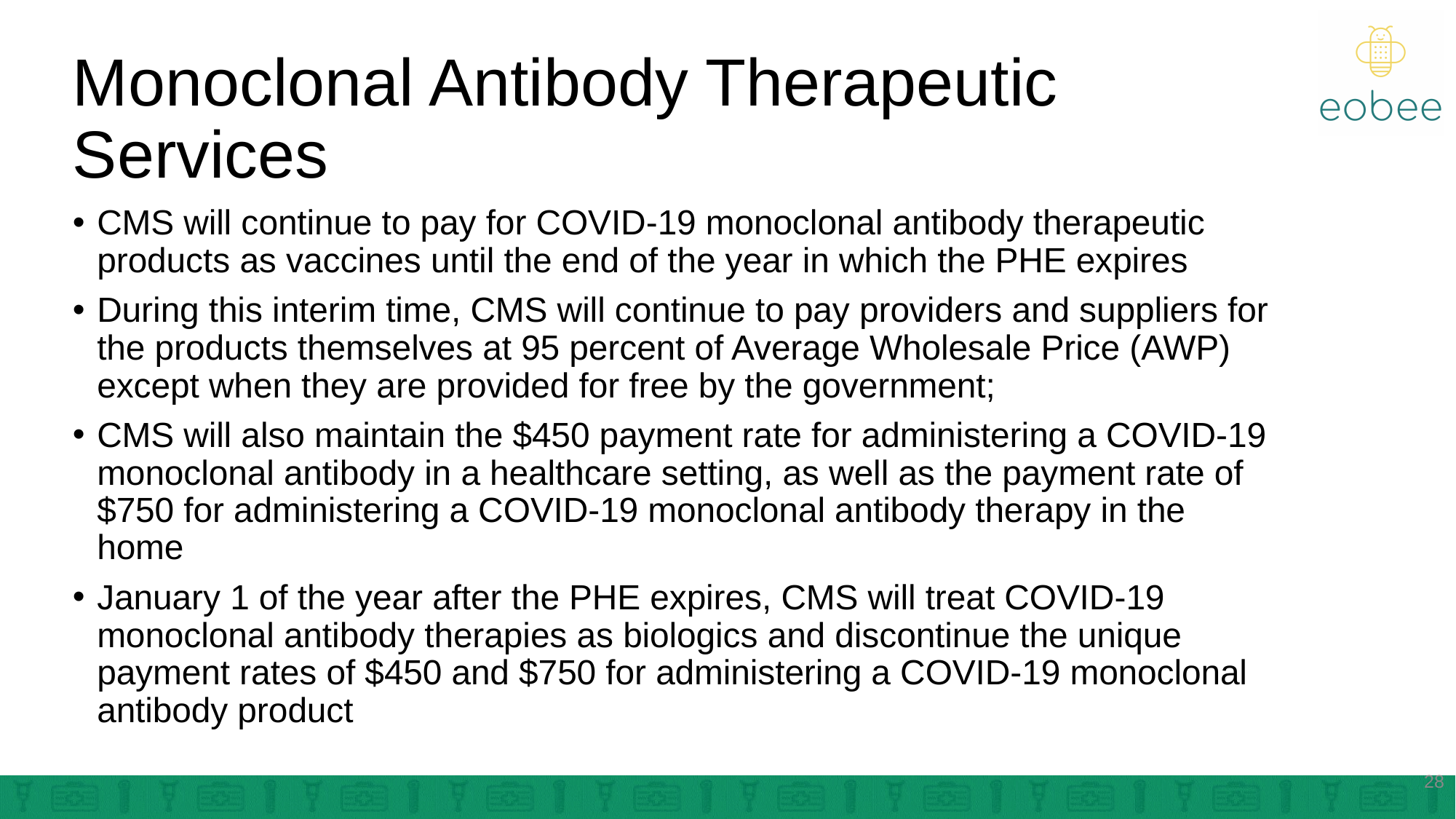

# Monoclonal Antibody Therapeutic Services
CMS will continue to pay for COVID-19 monoclonal antibody therapeutic products as vaccines until the end of the year in which the PHE expires
During this interim time, CMS will continue to pay providers and suppliers for the products themselves at 95 percent of Average Wholesale Price (AWP) except when they are provided for free by the government;
CMS will also maintain the $450 payment rate for administering a COVID-19 monoclonal antibody in a healthcare setting, as well as the payment rate of $750 for administering a COVID-19 monoclonal antibody therapy in the home
January 1 of the year after the PHE expires, CMS will treat COVID-19 monoclonal antibody therapies as biologics and discontinue the unique payment rates of $450 and $750 for administering a COVID-19 monoclonal antibody product

28